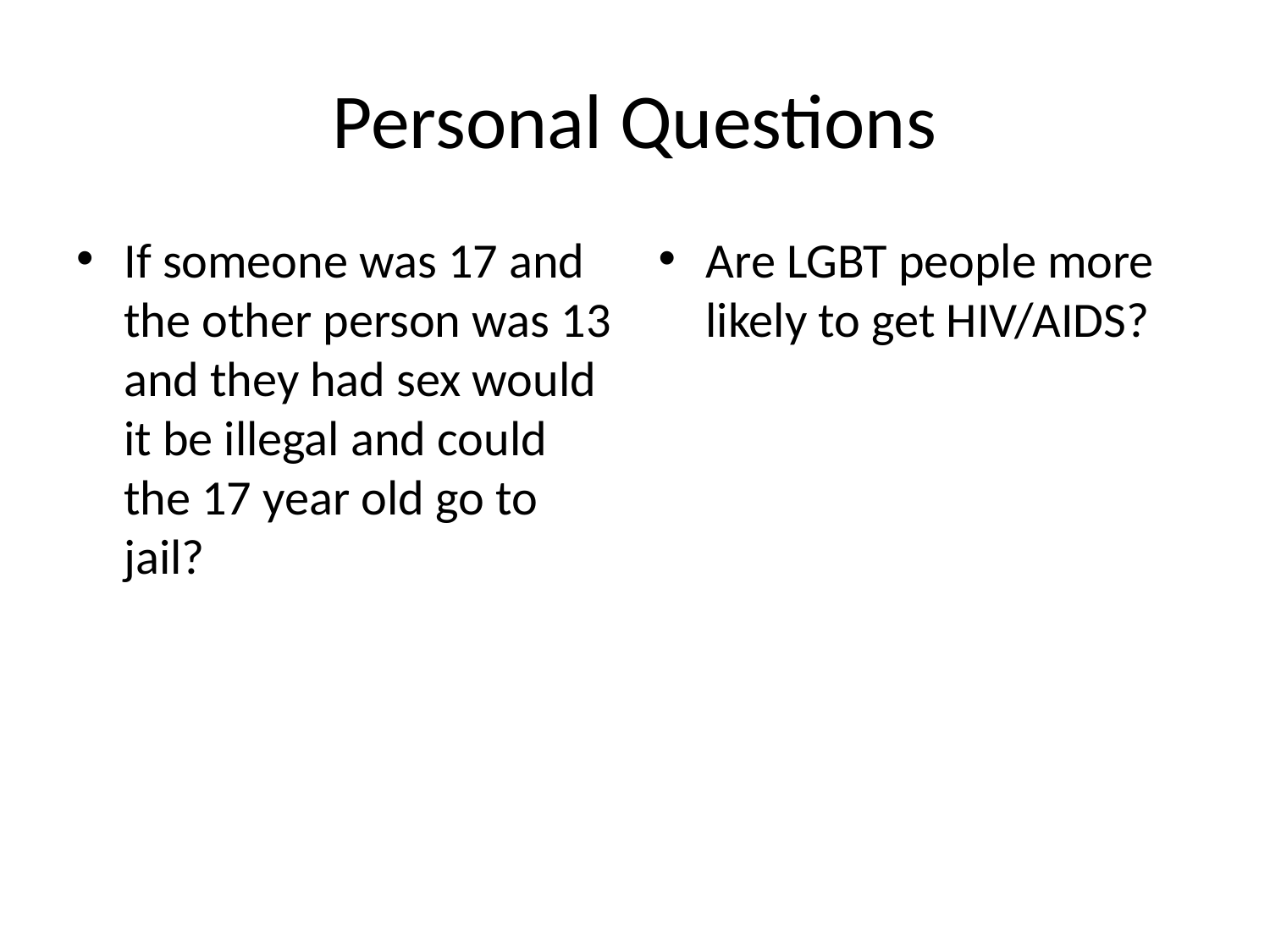

# Personal Questions
If someone was 17 and the other person was 13 and they had sex would it be illegal and could the 17 year old go to jail?
Are LGBT people more likely to get HIV/AIDS?